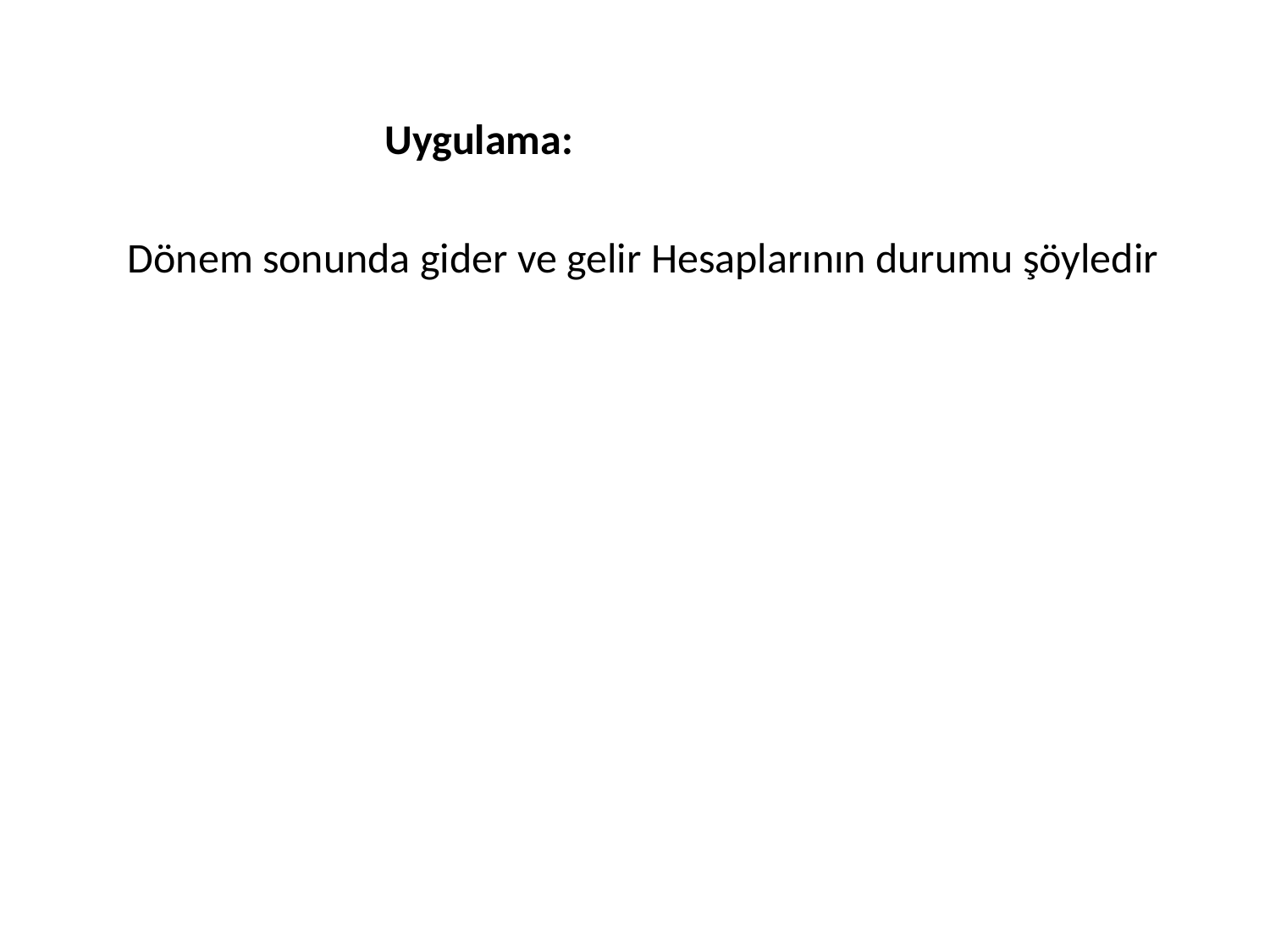

Uygulama:

Dönem sonunda gider ve gelir Hesaplarının durumu şöyledir